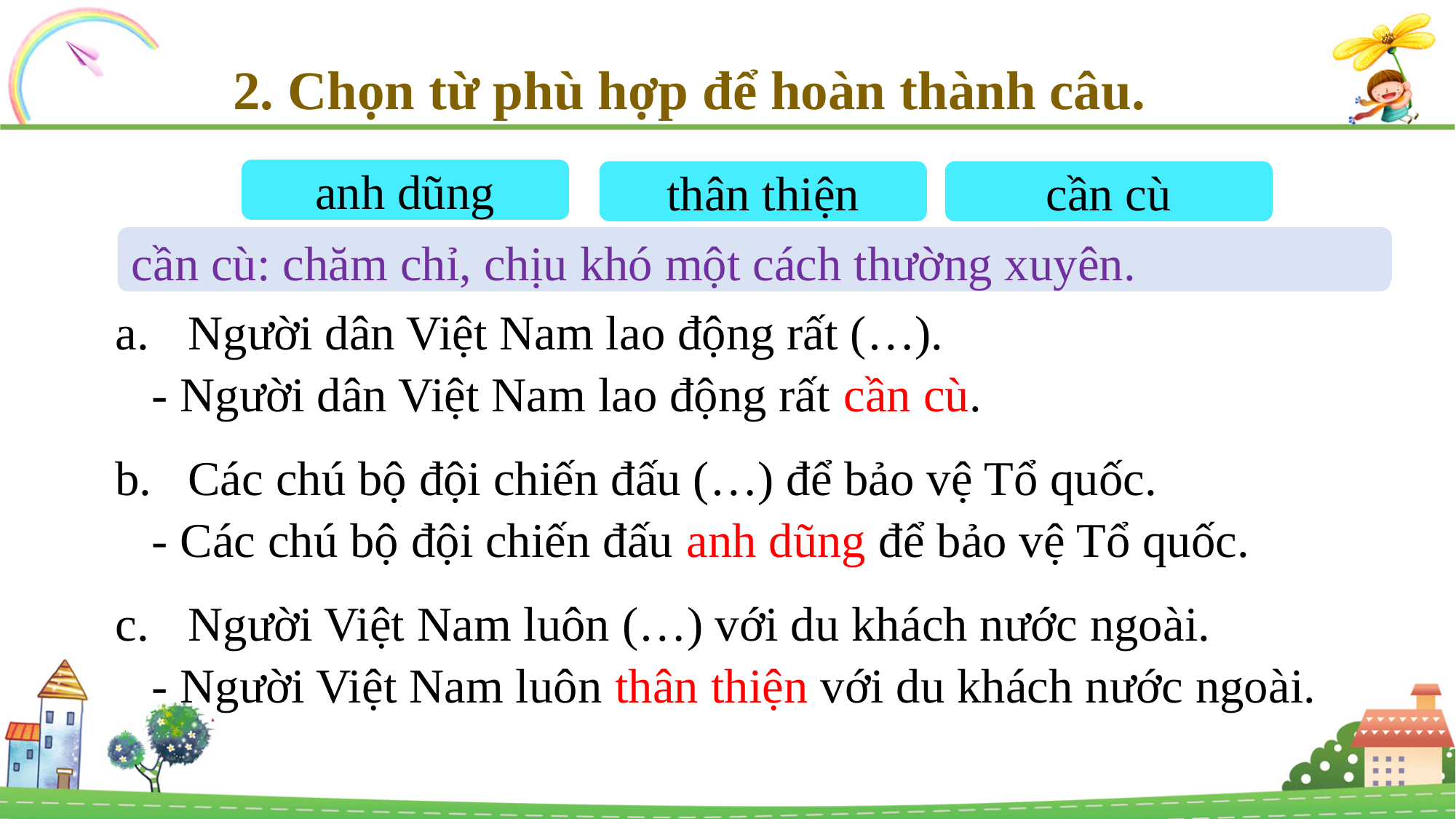

2. Chọn từ phù hợp để hoàn thành câu.

anh dũng
thân thiện
cần cù
Người dân Việt Nam lao động rất (…).
Các chú bộ đội chiến đấu (…) để bảo vệ Tổ quốc.
Người Việt Nam luôn (…) với du khách nước ngoài.
thân thiện: cách đối xử thể hiện sự tử tế, có thiện cảm với nhau.
anh dũng: hành động cao đẹp không sợ khó khăn, nguy hiểm.
cần cù: chăm chỉ, chịu khó một cách thường xuyên.
   - Người dân Việt Nam lao động rất cần cù.
   - Các chú bộ đội chiến đấu anh dũng để bảo vệ Tổ quốc.
   - Người Việt Nam luôn thân thiện với du khách nước ngoài.